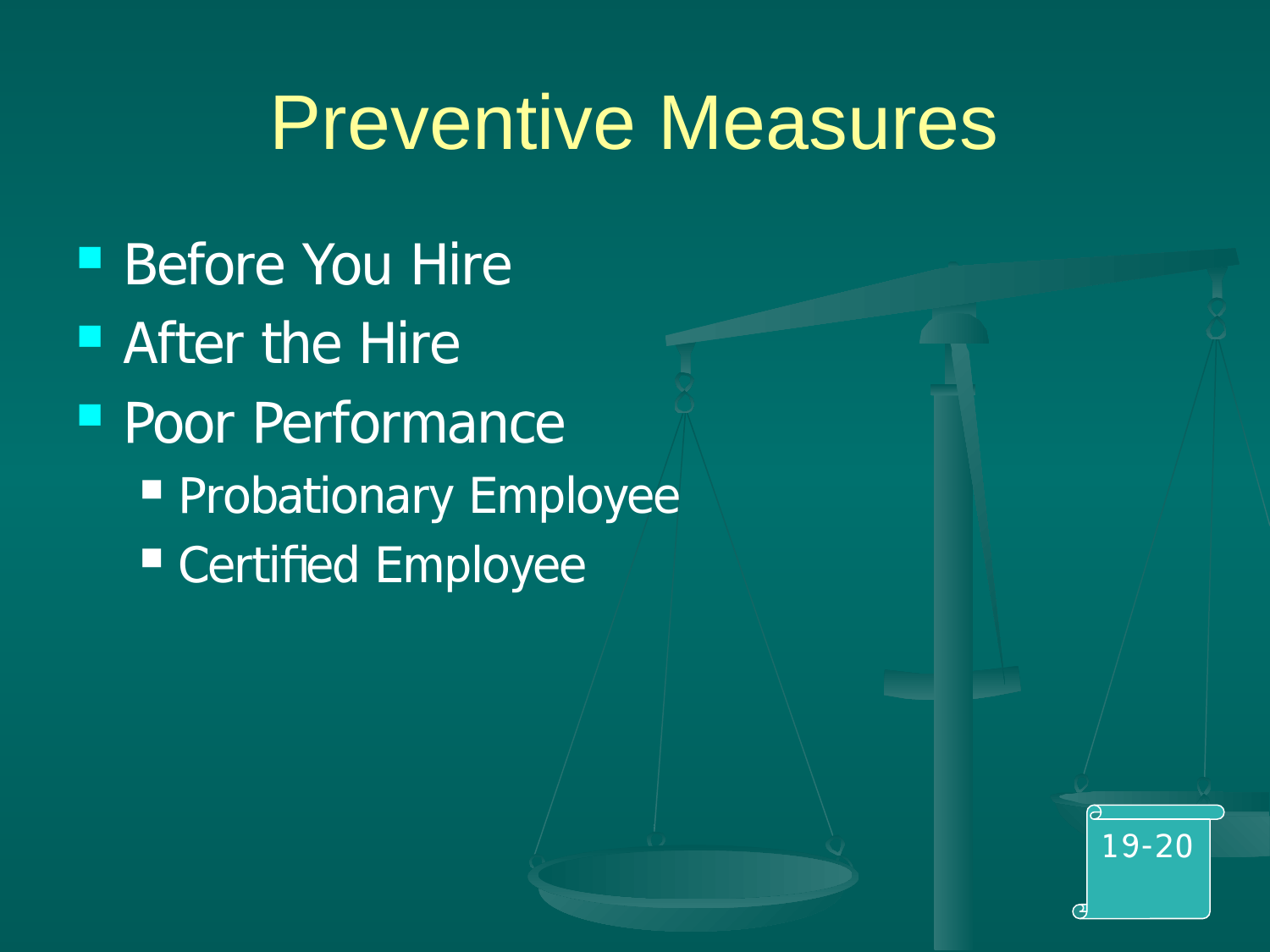

# Preventive Measures
Before You Hire
After the Hire
Poor Performance
Probationary Employee
Certified Employee
19-20